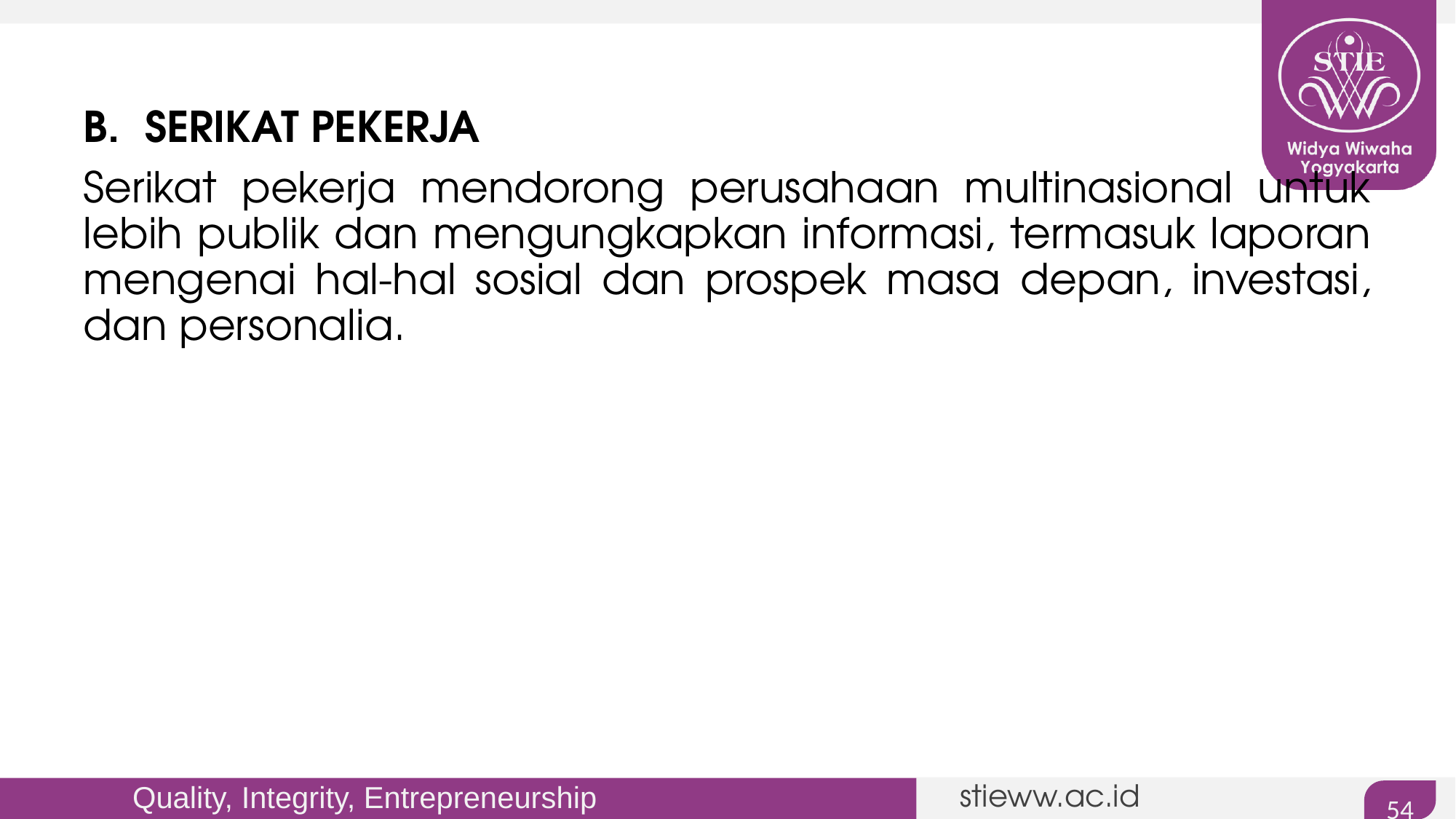

#
SERIKAT PEKERJA
Serikat pekerja mendorong perusahaan multinasional untuk lebih publik dan mengungkapkan informasi, termasuk laporan mengenai hal-hal sosial dan prospek masa depan, investasi, dan personalia.